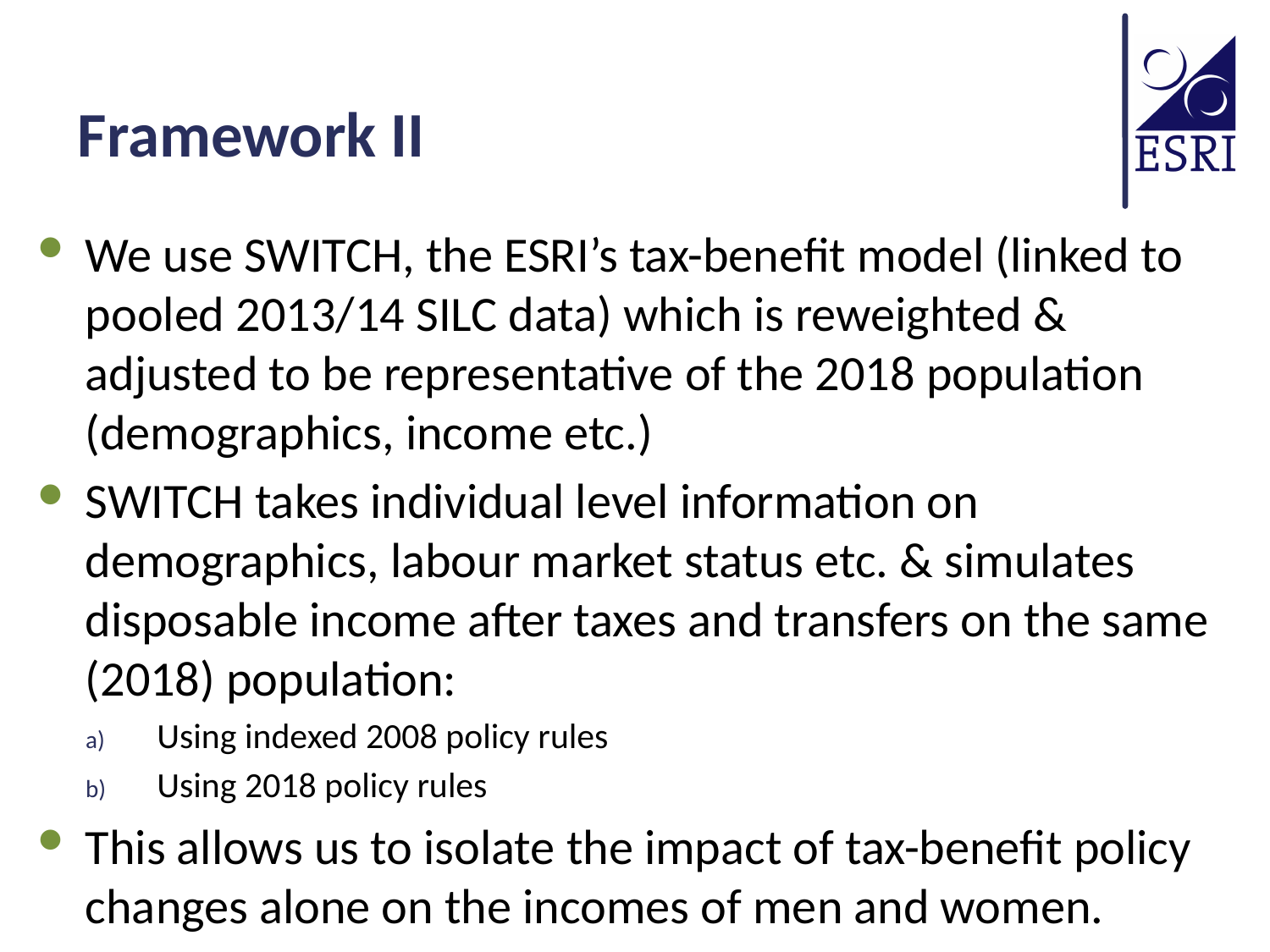

# Framework II
We use SWITCH, the ESRI’s tax-benefit model (linked to pooled 2013/14 SILC data) which is reweighted & adjusted to be representative of the 2018 population (demographics, income etc.)
SWITCH takes individual level information on demographics, labour market status etc. & simulates disposable income after taxes and transfers on the same (2018) population:
Using indexed 2008 policy rules
Using 2018 policy rules
This allows us to isolate the impact of tax-benefit policy changes alone on the incomes of men and women.